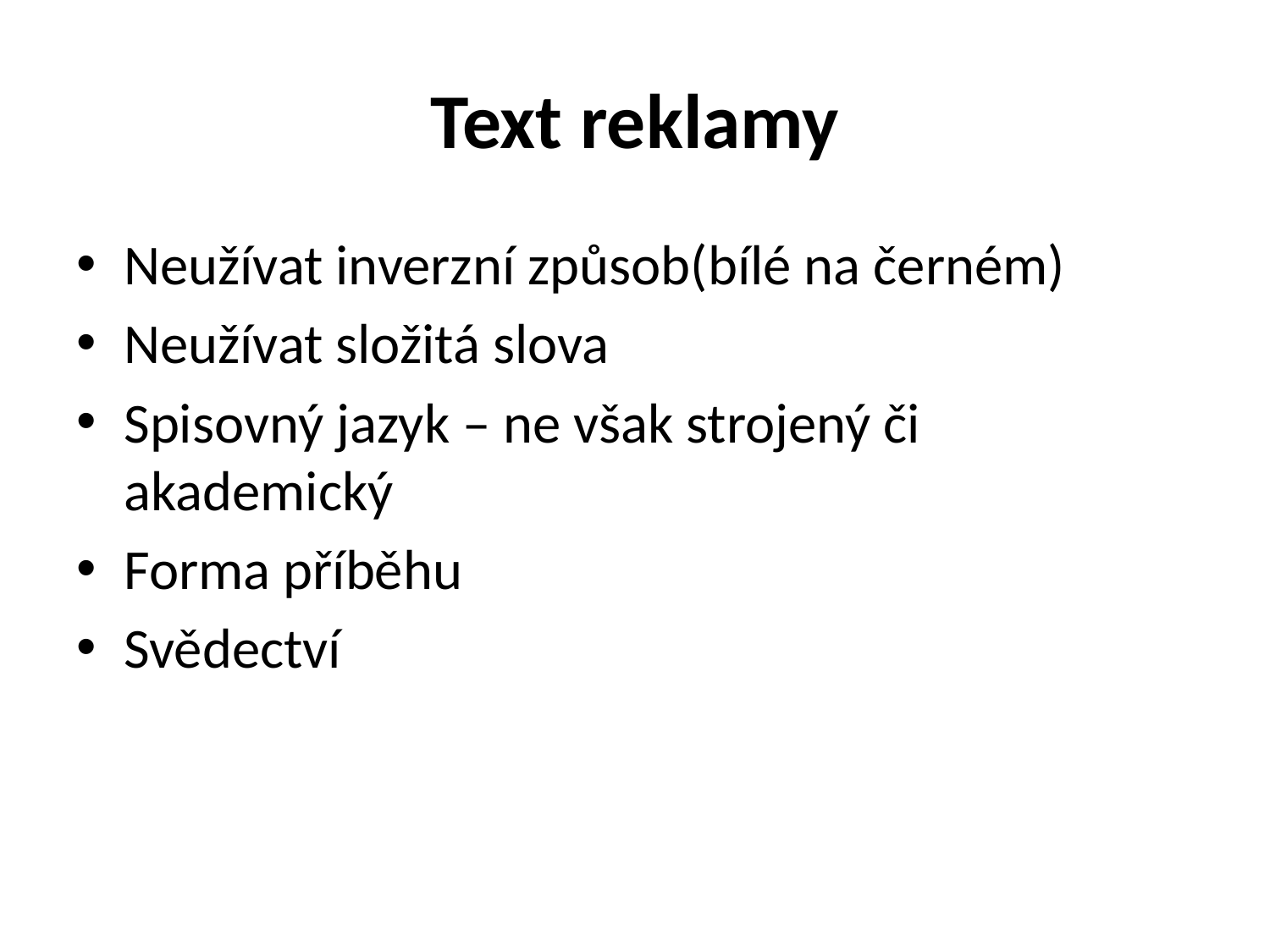

# Text reklamy
Neužívat inverzní způsob(bílé na černém)
Neužívat složitá slova
Spisovný jazyk – ne však strojený či akademický
Forma příběhu
Svědectví